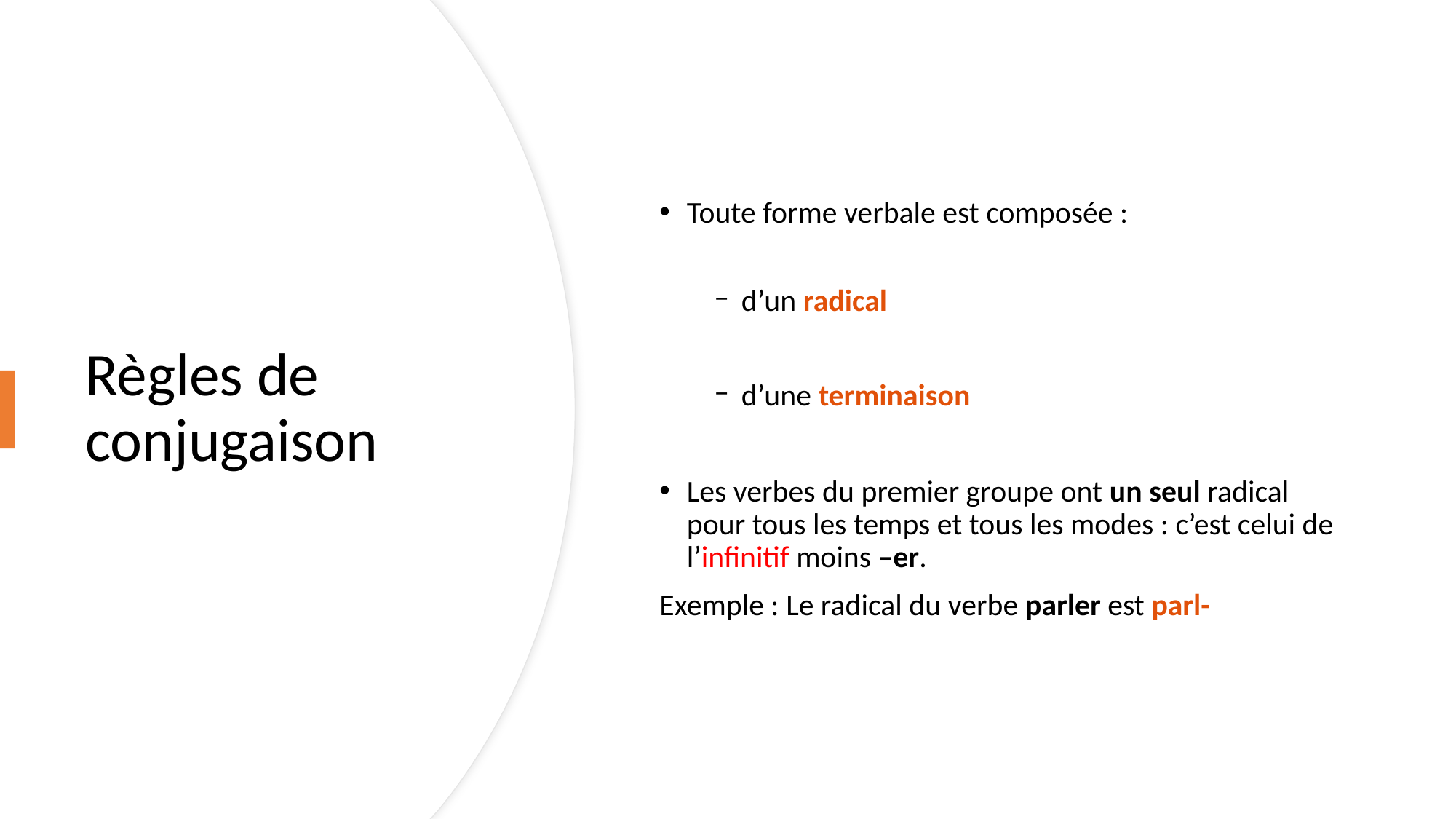

Toute forme verbale est composée :

d’un radical

d’une terminaison

Les verbes du premier groupe ont un seul radical pour tous les temps et tous les modes : c’est celui de l’infinitif moins –er.
Exemple : Le radical du verbe parler est parl-
# Règles de conjugaison